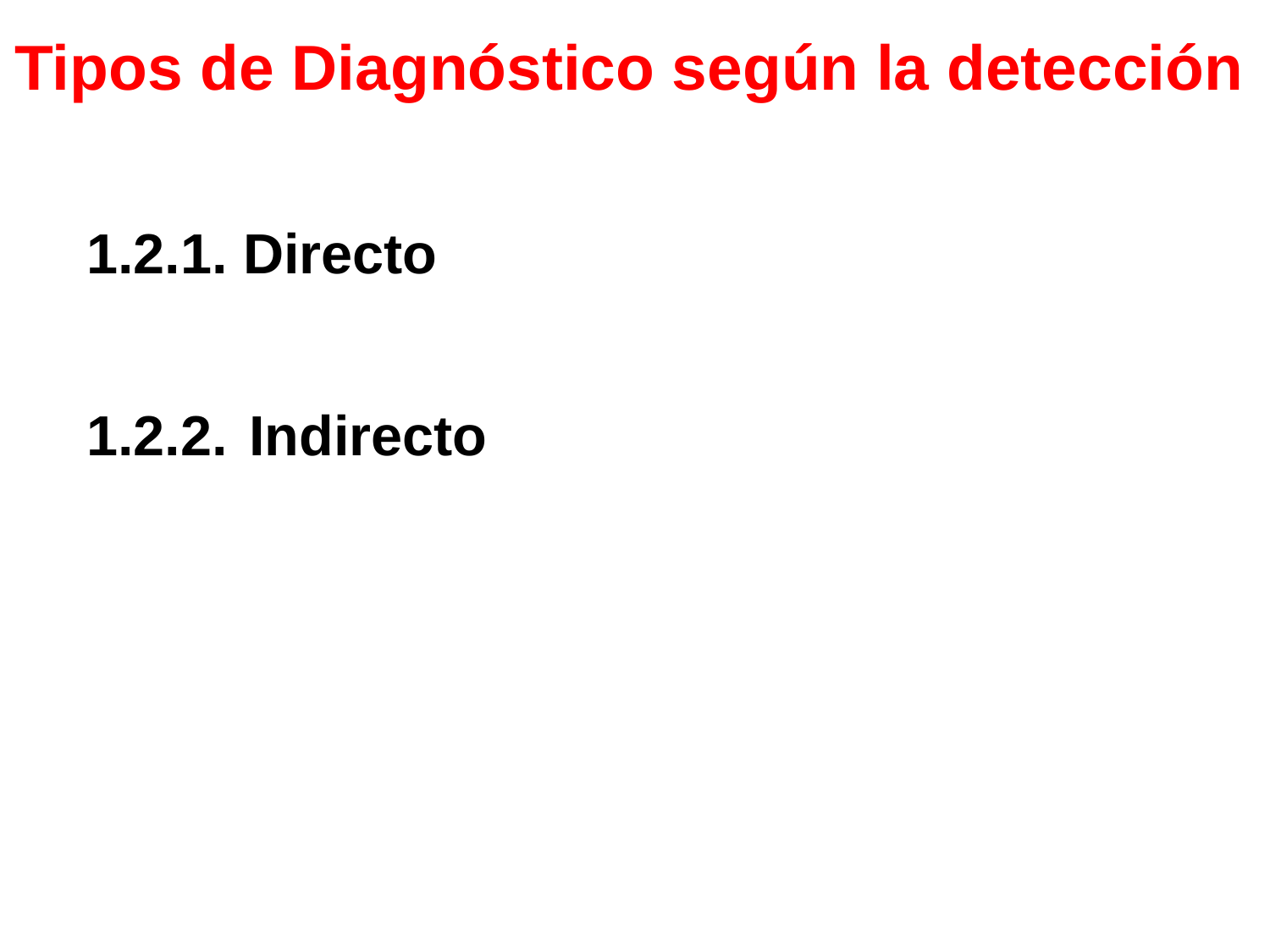

# Tipos de Diagnóstico según la detección
1.2.1. Directo
1.2.2. Indirecto